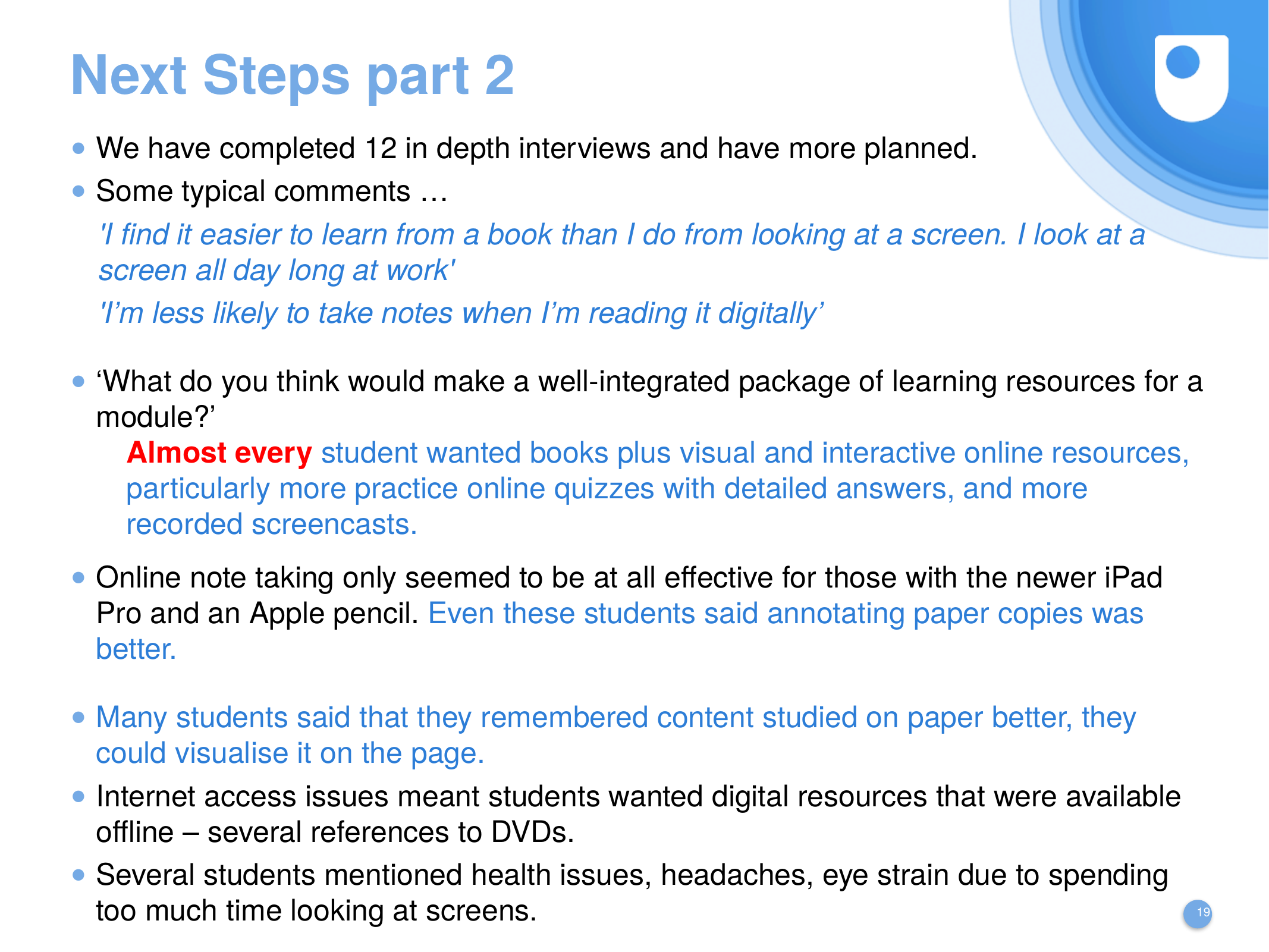

# Next Steps part 2
We have completed 12 in depth interviews and have more planned.
Some typical comments …
'I find it easier to learn from a book than I do from looking at a screen. I look at a screen all day long at work'
'I’m less likely to take notes when I’m reading it digitally’

‘What do you think would make a well-integrated package of learning resources for a module?’
Almost every student wanted books plus visual and interactive online resources, particularly more practice online quizzes with detailed answers, and more recorded screencasts.

Online note taking only seemed to be at all effective for those with the newer iPad Pro and an Apple pencil. Even these students said annotating paper copies was better.

Many students said that they remembered content studied on paper better, they could visualise it on the page.
Internet access issues meant students wanted digital resources that were available offline – several references to DVDs.
Several students mentioned health issues, headaches, eye strain due to spending too much time looking at screens.

19